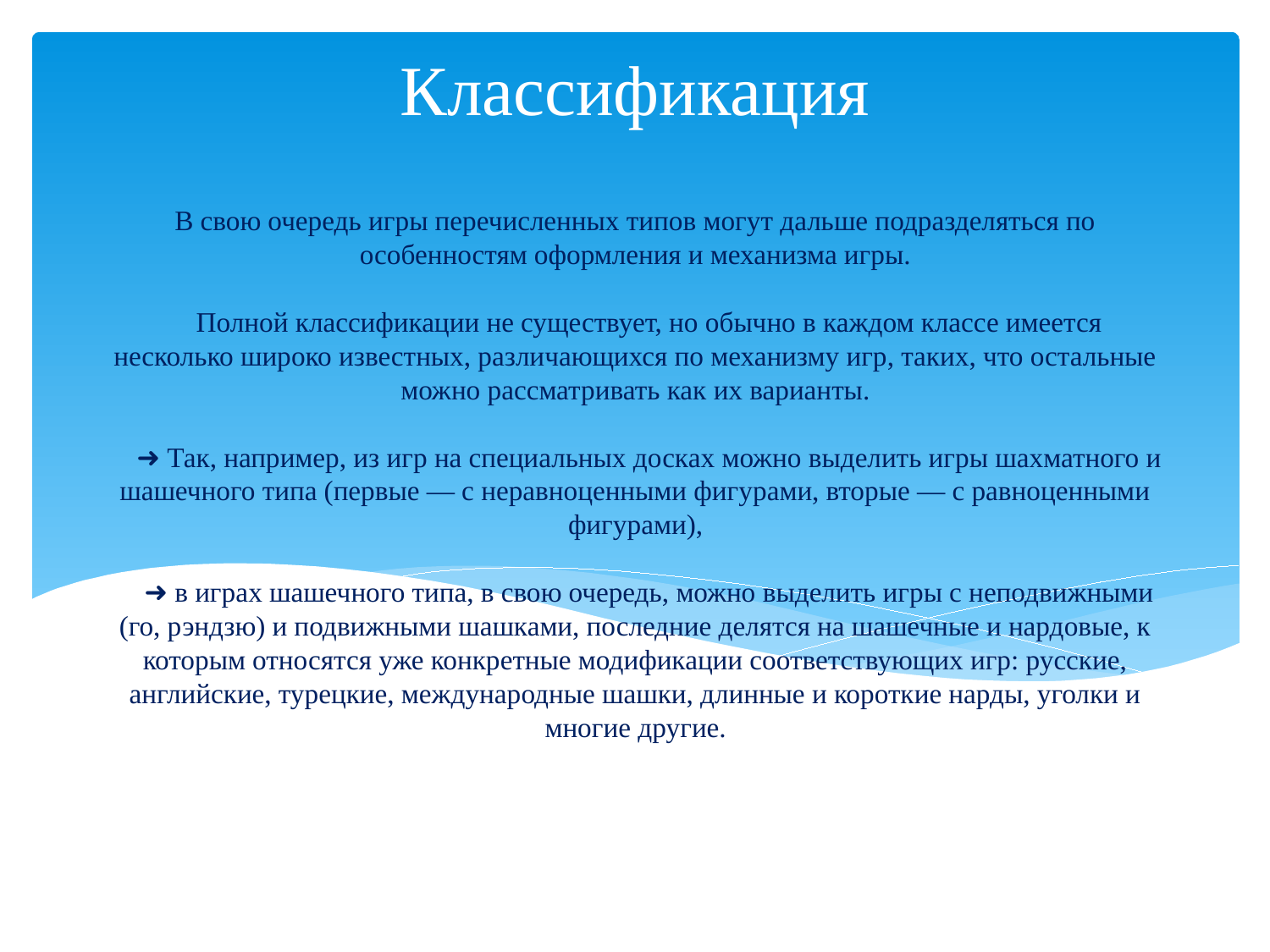

Классификация
# В свою очередь игры перечисленных типов могут дальше подразделяться по особенностям оформления и механизма игры. Полной классификации не существует, но обычно в каждом классе имеется несколько широко известных, различающихся по механизму игр, таких, что остальные можно рассматривать как их варианты. ➜ Так, например, из игр на специальных досках можно выделить игры шахматного и шашечного типа (первые — с неравноценными фигурами, вторые — с равноценными фигурами), ➜ в играх шашечного типа, в свою очередь, можно выделить игры с неподвижными (го, рэндзю) и подвижными шашками, последние делятся на шашечные и нардовые, к которым относятся уже конкретные модификации соответствующих игр: русские, английские, турецкие, международные шашки, длинные и короткие нарды, уголки и многие другие.